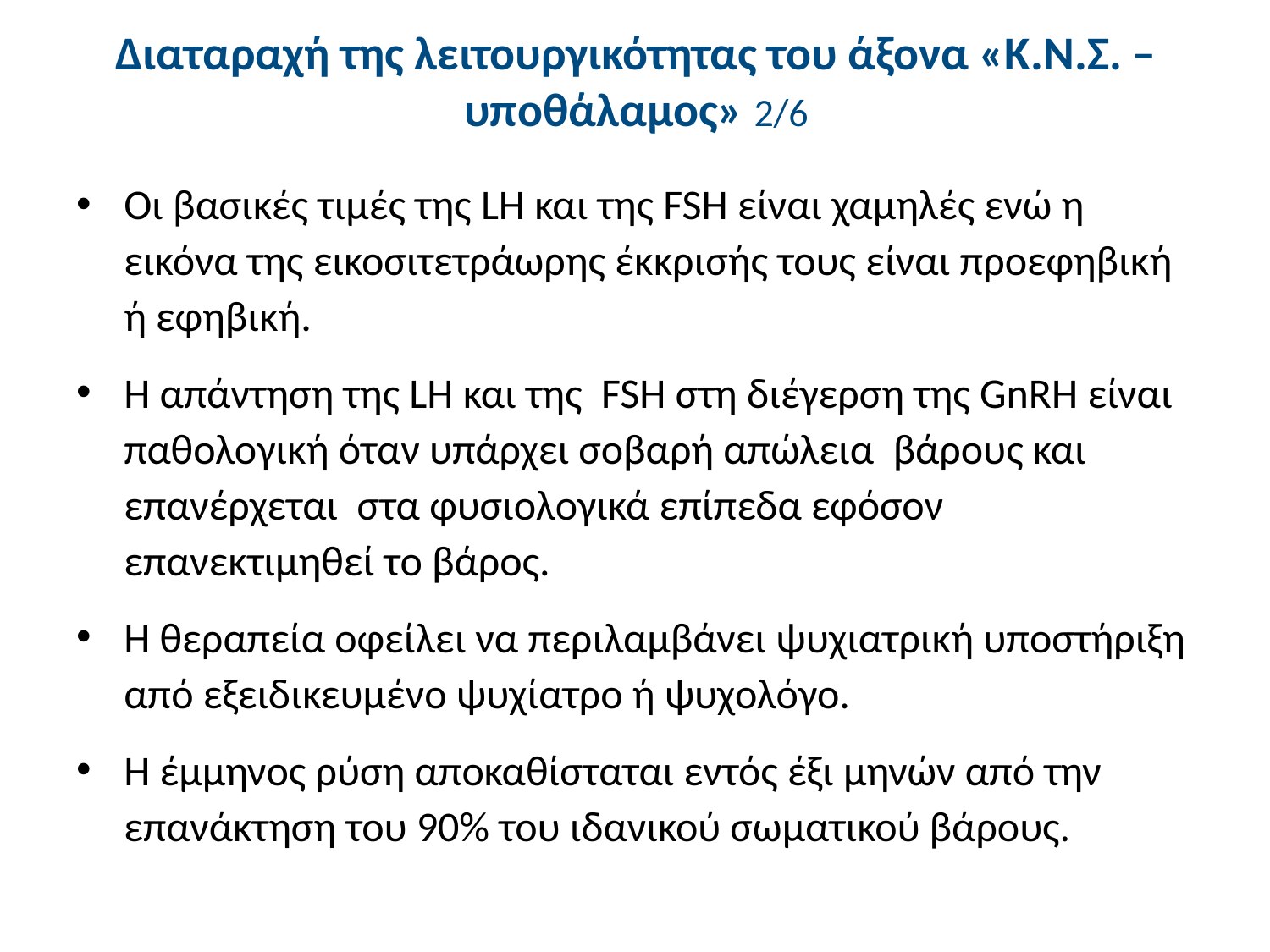

# Διαταραχή της λειτουργικότητας του άξονα «Κ.Ν.Σ. – υποθάλαμος» 2/6
Οι βασικές τιμές της LH και της FSH είναι χαμηλές ενώ η εικόνα της εικοσιτετράωρης έκκρισής τους είναι προεφηβική ή εφηβική.
Η απάντηση της LH και της  FSH στη διέγερση της GnRH είναι παθολογική όταν υπάρχει σοβαρή απώλεια  βάρους και επανέρχεται  στα φυσιολογικά επίπεδα εφόσον επανεκτιμηθεί το βάρος.
Η θεραπεία οφείλει να περιλαμβάνει ψυχιατρική υποστήριξη από εξειδικευμένο ψυχίατρο ή ψυχολόγο.
Η έμμηνος ρύση αποκαθίσταται εντός έξι μηνών από την επανάκτηση του 90% του ιδανικού σωματικού βάρους.